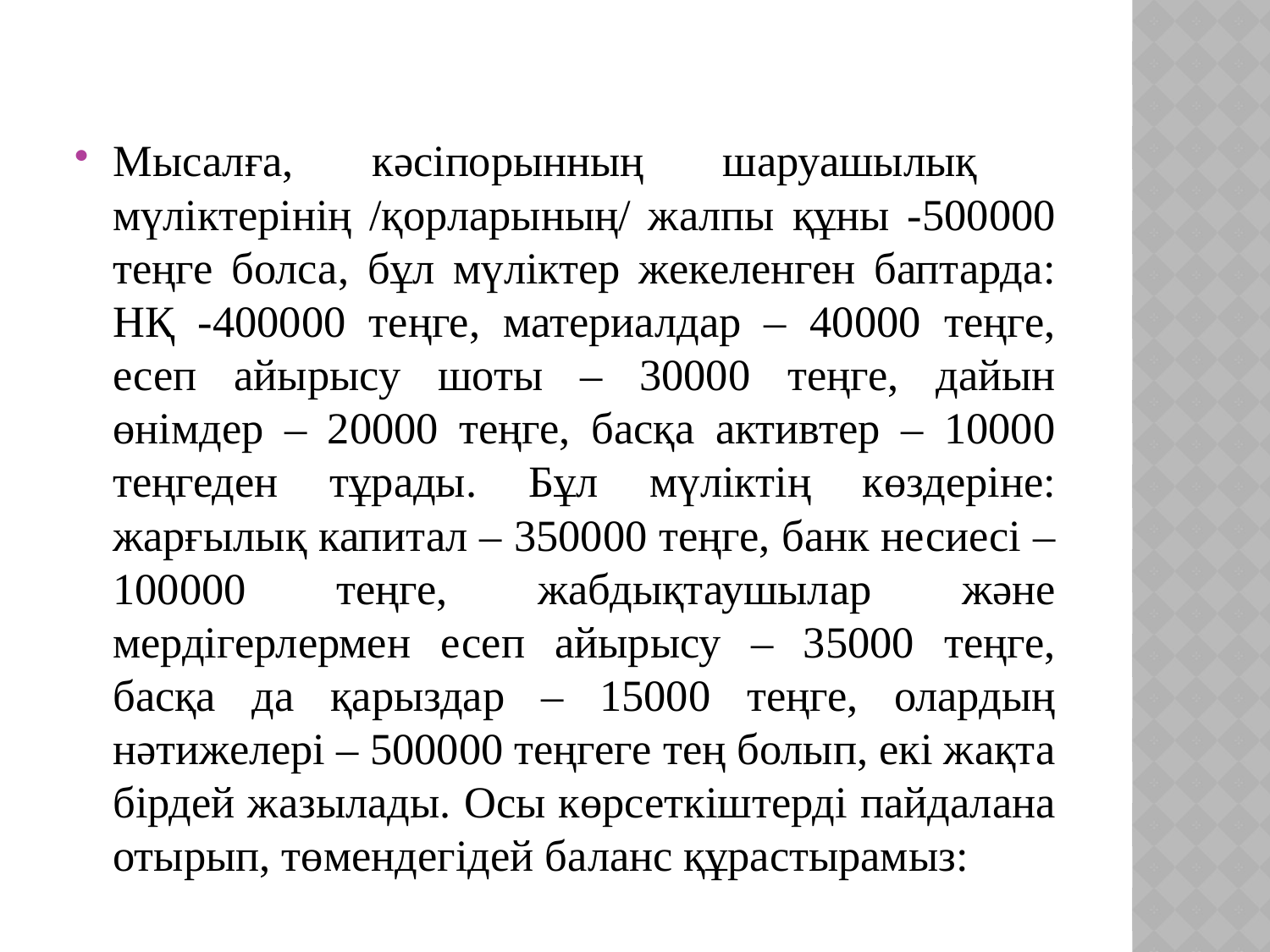

Мысалға, кәсіпорынның шаруашылық  мүліктерінің /қорларының/ жалпы құны -500000 теңге болса, бұл мүліктер жекеленген баптарда: НҚ -400000 теңге, материалдар – 40000 теңге, есеп айырысу шоты – 30000 теңге, дайын өнімдер – 20000 теңге, басқа активтер – 10000 теңгеден тұрады. Бұл мүліктің көздеріне: жарғылық капитал – 350000 теңге, банк несиесі – 100000 теңге, жабдықтаушылар және мердігерлермен есеп айырысу – 35000 теңге, басқа да қарыздар – 15000 теңге, олардың нәтижелері – 500000 теңгеге тең болып, екі жақта бірдей жазылады. Осы көрсеткіштерді пайдалана отырып, төмендегідей баланс құрастырамыз: